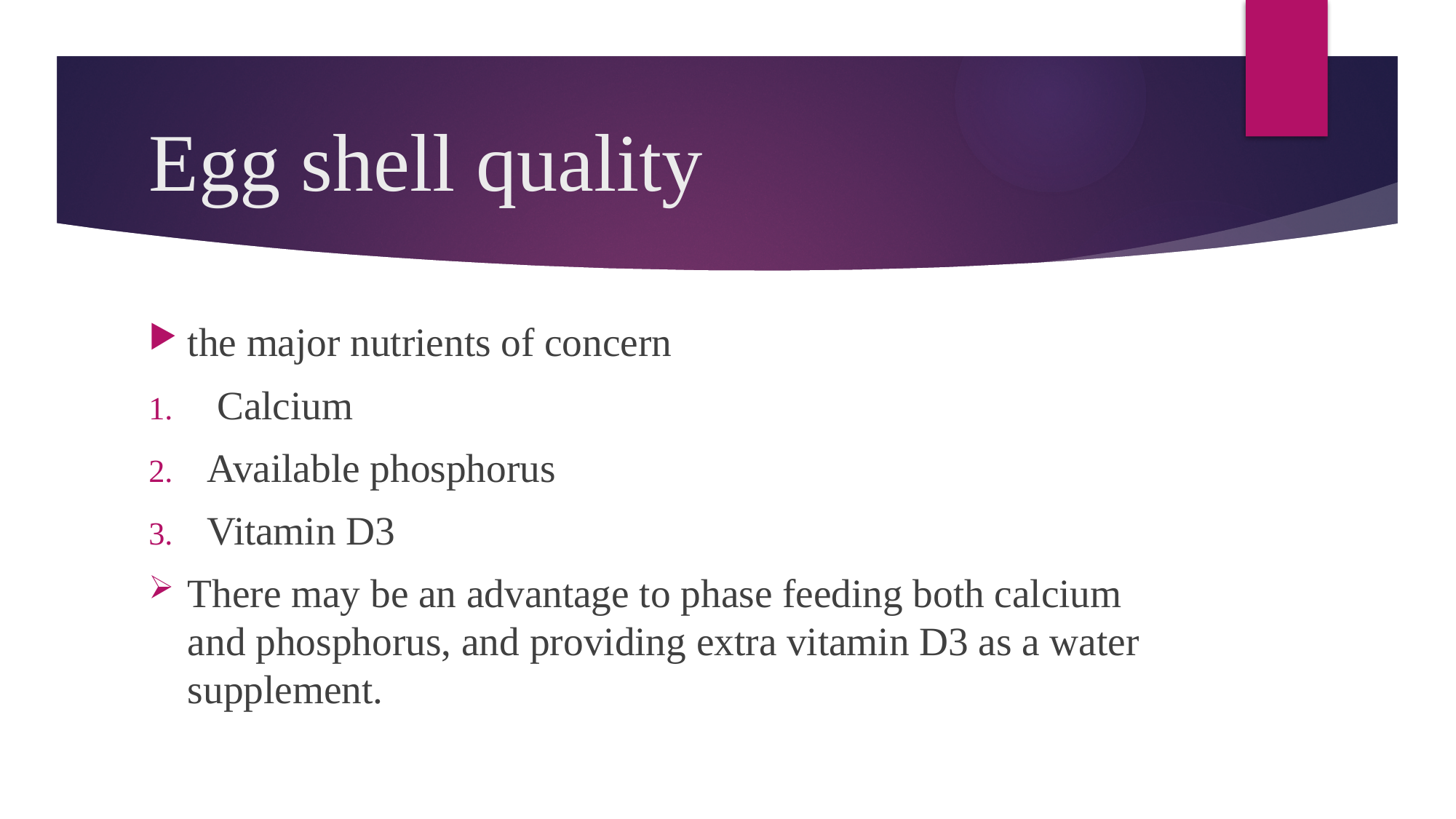

# Egg shell quality
the major nutrients of concern
 Calcium
Available phosphorus
Vitamin D3
There may be an advantage to phase feeding both calcium and phosphorus, and providing extra vitamin D3 as a water supplement.